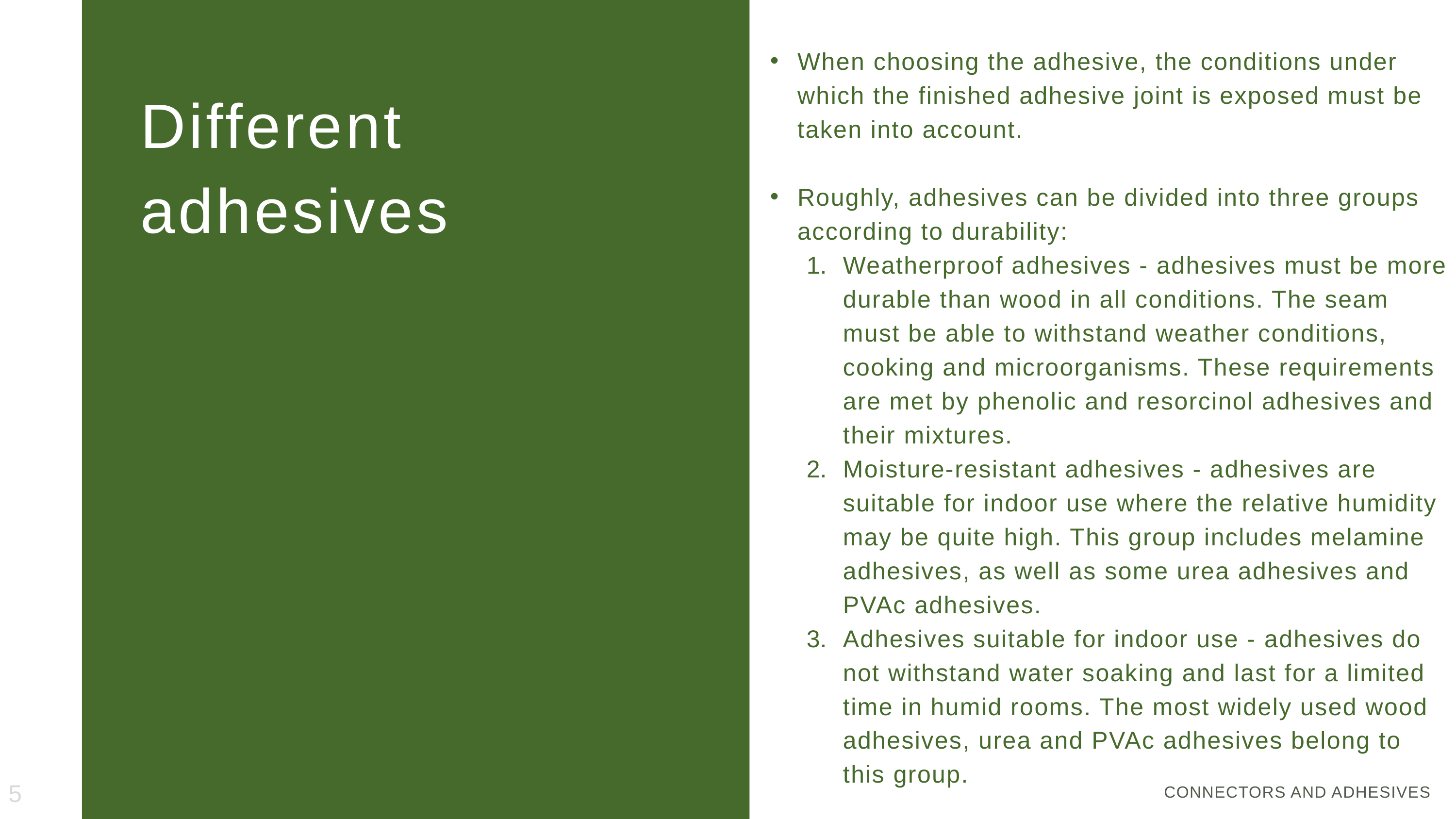

When choosing the adhesive, the conditions under which the finished adhesive joint is exposed must be taken into account.

Roughly, adhesives can be divided into three groups according to durability:
Weatherproof adhesives - adhesives must be more durable than wood in all conditions. The seam must be able to withstand weather conditions, cooking and microorganisms. These requirements are met by phenolic and resorcinol adhesives and their mixtures.
Moisture-resistant adhesives - adhesives are suitable for indoor use where the relative humidity may be quite high. This group includes melamine adhesives, as well as some urea adhesives and PVAc adhesives.
Adhesives suitable for indoor use - adhesives do not withstand water soaking and last for a limited time in humid rooms. The most widely used wood adhesives, urea and PVAc adhesives belong to this group.
Different adhesives

5